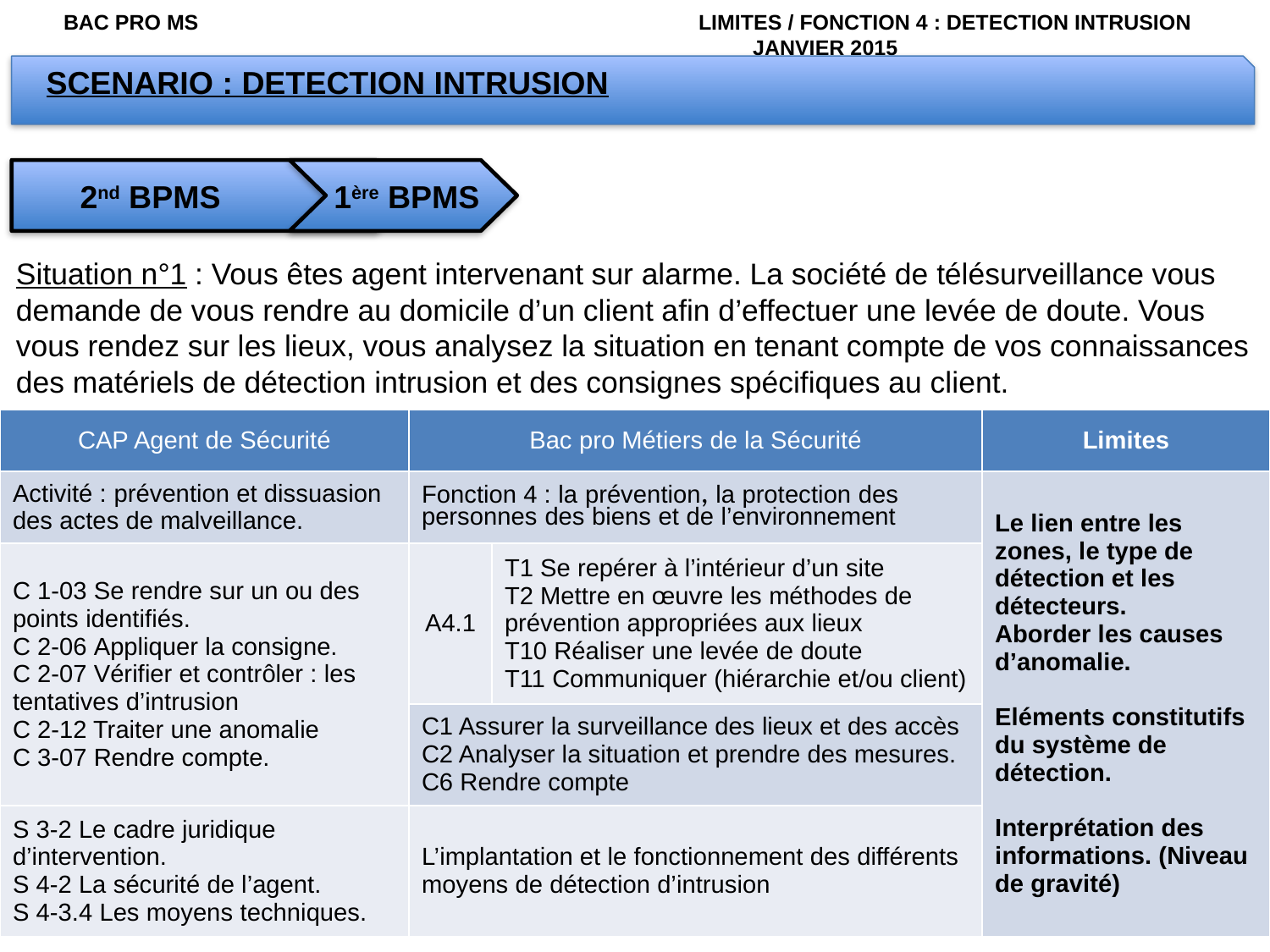

BAC PRO MS				LIMITES / FONCTION 4 : DETECTION INTRUSION				JANVIER 2015

SCENARIO : DETECTION INTRUSION

2nd BPMS
1ère BPMS
Situation n°1 : Vous êtes agent intervenant sur alarme. La société de télésurveillance vous demande de vous rendre au domicile d’un client afin d’effectuer une levée de doute. Vous vous rendez sur les lieux, vous analysez la situation en tenant compte de vos connaissances des matériels de détection intrusion et des consignes spécifiques au client.
| CAP Agent de Sécurité | Bac pro Métiers de la Sécurité |  | Limites |
| --- | --- | --- | --- |
| Activité : prévention et dissuasion des actes de malveillance. | Fonction 4 : la prévention, la protection des personnes des biens et de l’environnement |  | Le lien entre les zones, le type de détection et les détecteurs. Aborder les causes d’anomalie. Eléments constitutifs du système de détection. Interprétation des informations. (Niveau de gravité) |
| C 1-03 Se rendre sur un ou des points identifiés. C 2-06 Appliquer la consigne. C 2-07 Vérifier et contrôler : les tentatives d’intrusion C 2-12 Traiter une anomalie C 3-07 Rendre compte. | A4.1 | T1 Se repérer à l’intérieur d’un site T2 Mettre en œuvre les méthodes de prévention appropriées aux lieux T10 Réaliser une levée de doute T11 Communiquer (hiérarchie et/ou client) |  |
|  | C1 Assurer la surveillance des lieux et des accès C2 Analyser la situation et prendre des mesures. C6 Rendre compte |  |  |
| S 3-2 Le cadre juridique d’intervention. S 4-2 La sécurité de l’agent. S 4-3.4 Les moyens techniques. | L’implantation et le fonctionnement des différents moyens de détection d’intrusion |  |  |